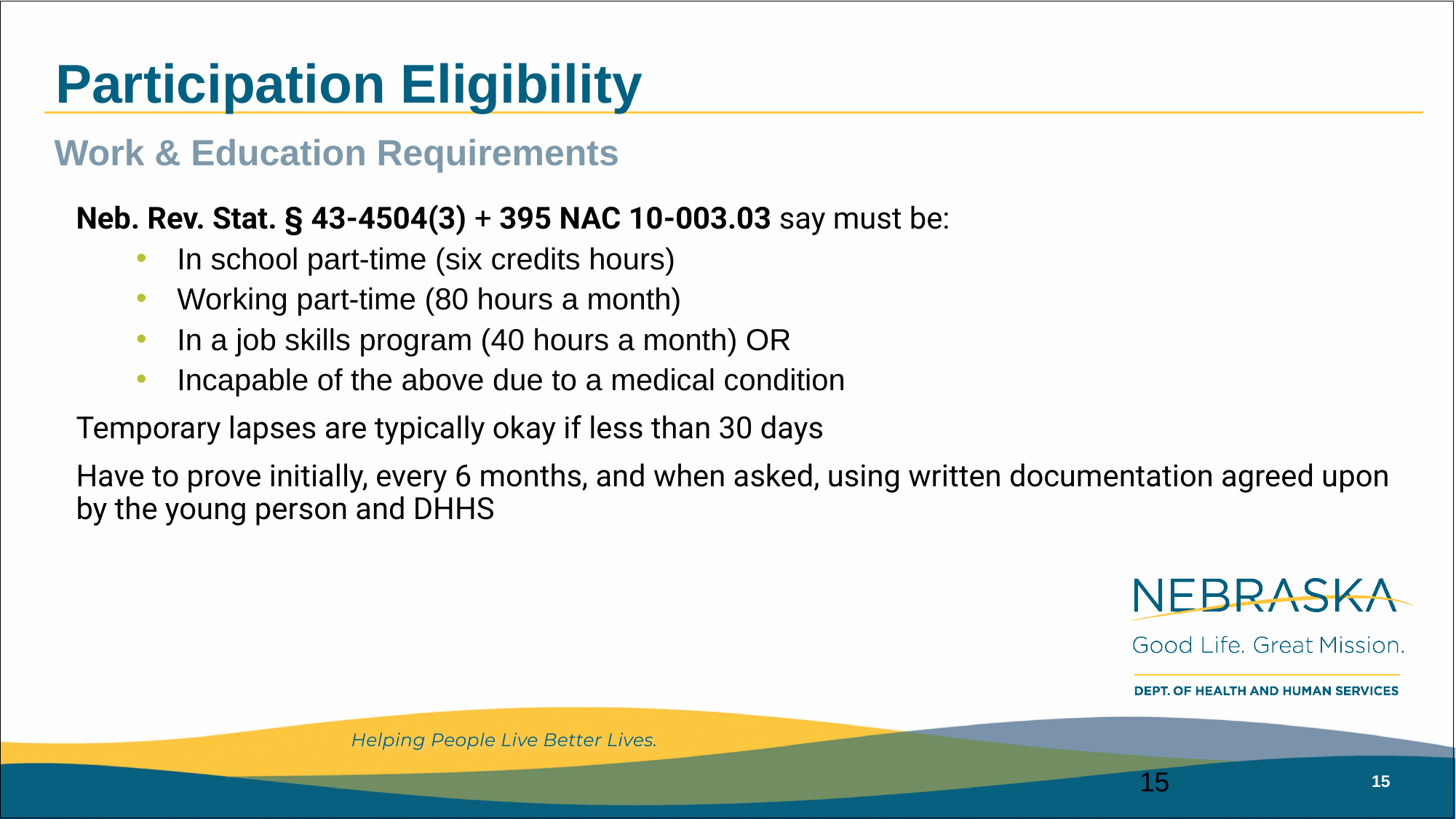

# Participation Eligibility
Work & Education Requirements

Neb. Rev. Stat. § 43-4504(3) + 395 NAC 10-003.03 say must be:
In school part-time (six credits hours)
Working part-time (80 hours a month)
In a job skills program (40 hours a month) OR
Incapable of the above due to a medical condition
Temporary lapses are typically okay if less than 30 days
Have to prove initially, every 6 months, and when asked, using written documentation agreed upon by the young person and DHHS
15